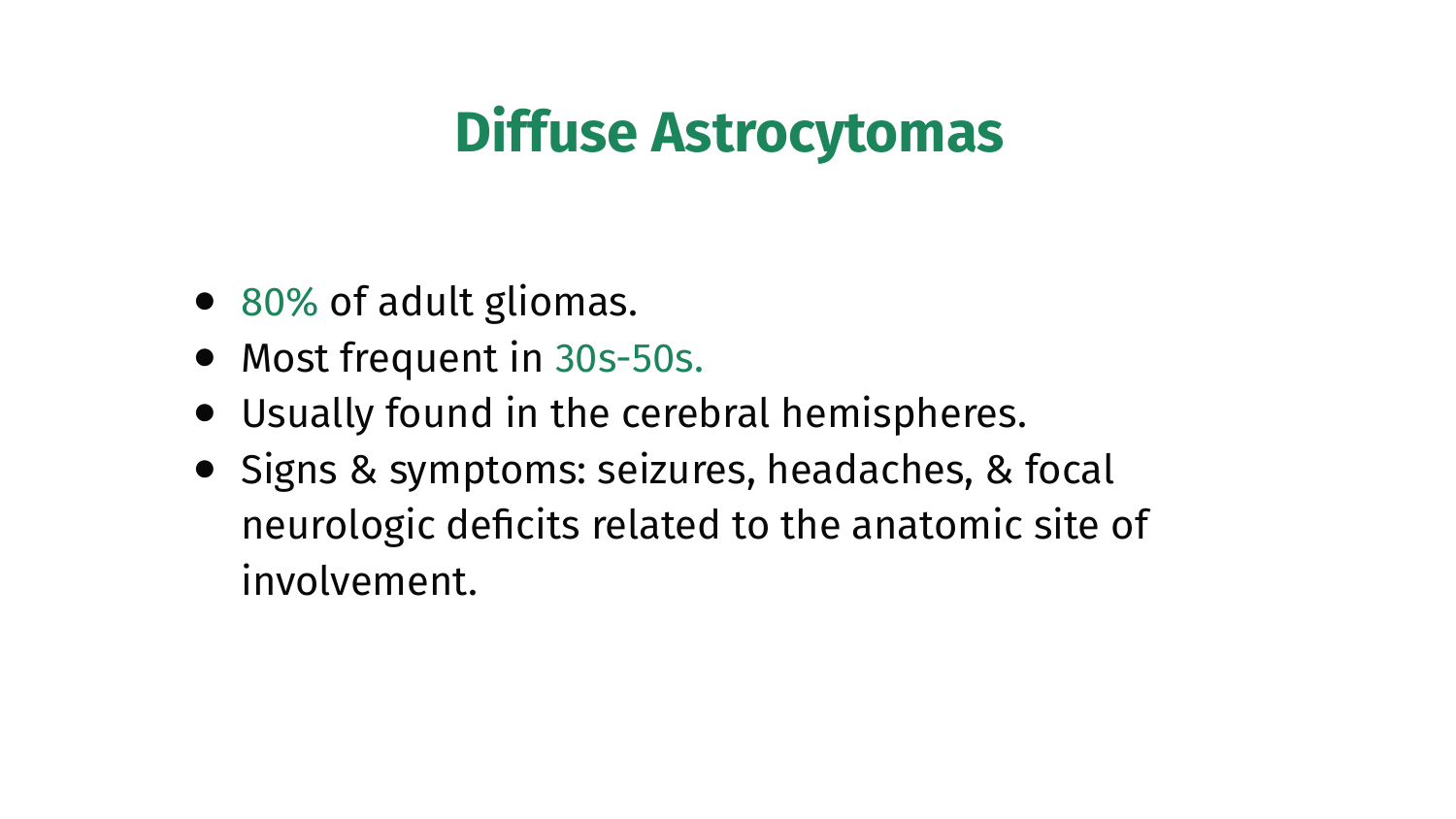

# Diffuse Astrocytomas
80% of adult gliomas.
Most frequent in 30s-50s.
Usually found in the cerebral hemispheres.
Signs & symptoms: seizures, headaches, & focal neurologic deficits related to the anatomic site of involvement.